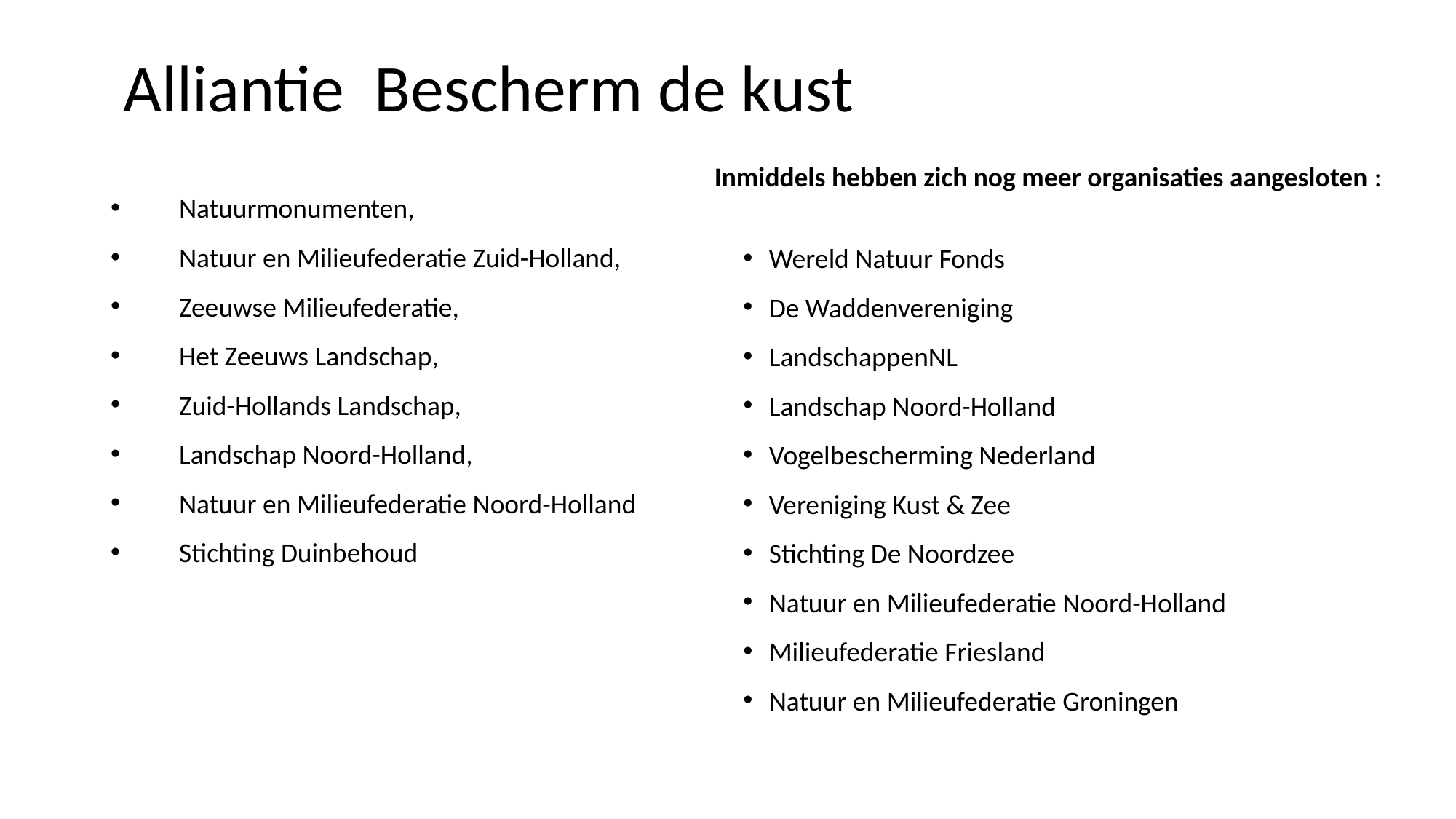

# Alliantie  Bescherm de kust
Inmiddels hebben zich nog meer organisaties aangesloten :
Wereld Natuur Fonds
De Waddenvereniging
LandschappenNL
Landschap Noord-Holland
Vogelbescherming Nederland
Vereniging Kust & Zee
Stichting De Noordzee
Natuur en Milieufederatie Noord-Holland
Milieufederatie Friesland
Natuur en Milieufederatie Groningen
Natuurmonumenten,
Natuur en Milieufederatie Zuid-Holland,
Zeeuwse Milieufederatie,
Het Zeeuws Landschap,
Zuid-Hollands Landschap,
Landschap Noord-Holland,
Natuur en Milieufederatie Noord-Holland
Stichting Duinbehoud